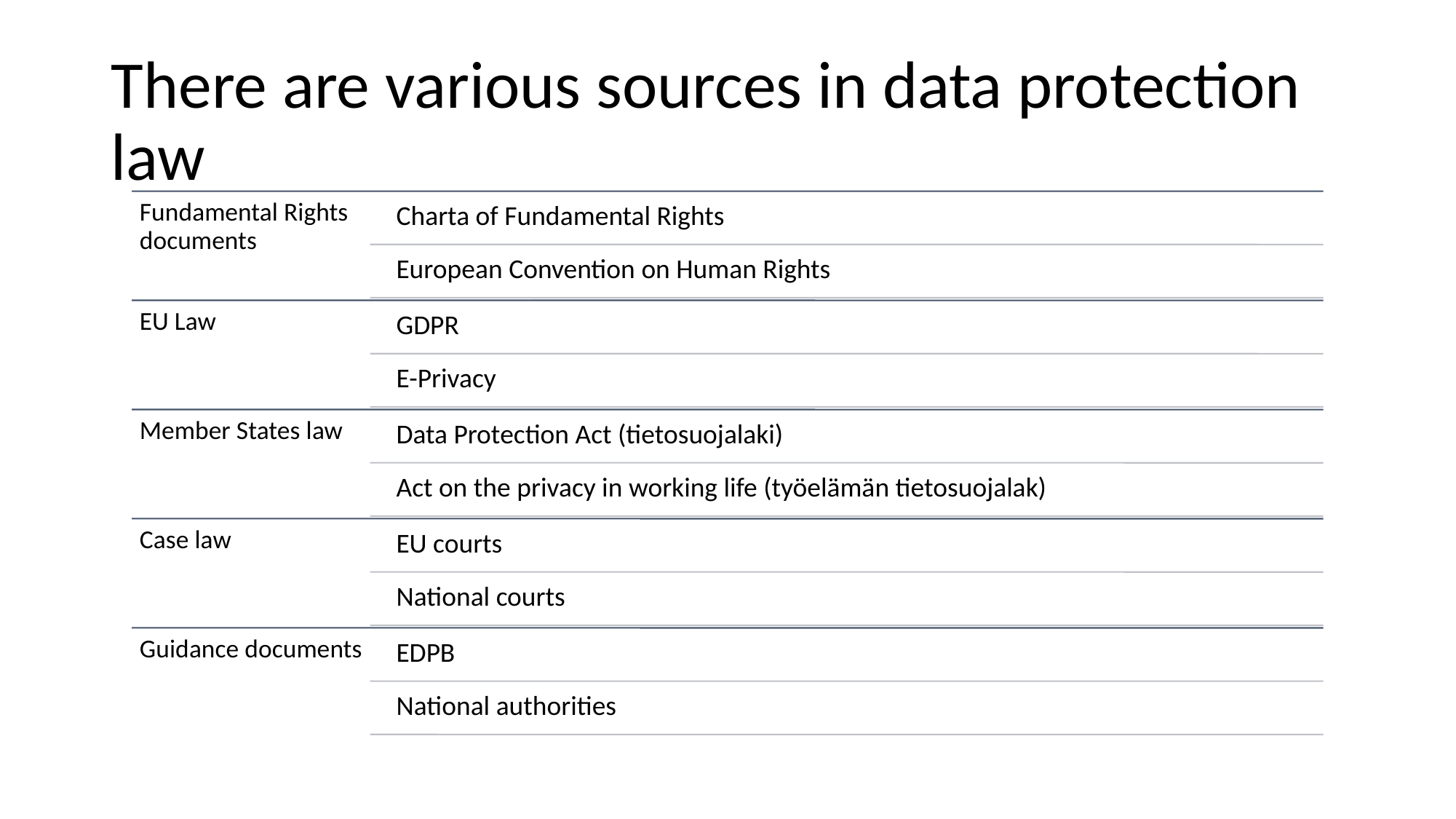

# There are various sources in data protection law
Fundamental Rights documents
Charta of Fundamental Rights
European Convention on Human Rights
EU Law
GDPR
E-Privacy
Member States law
Data Protection Act (tietosuojalaki)
Act on the privacy in working life (työelämän tietosuojalak)
Case law
EU courts
National courts
Guidance documents
EDPB
National authorities